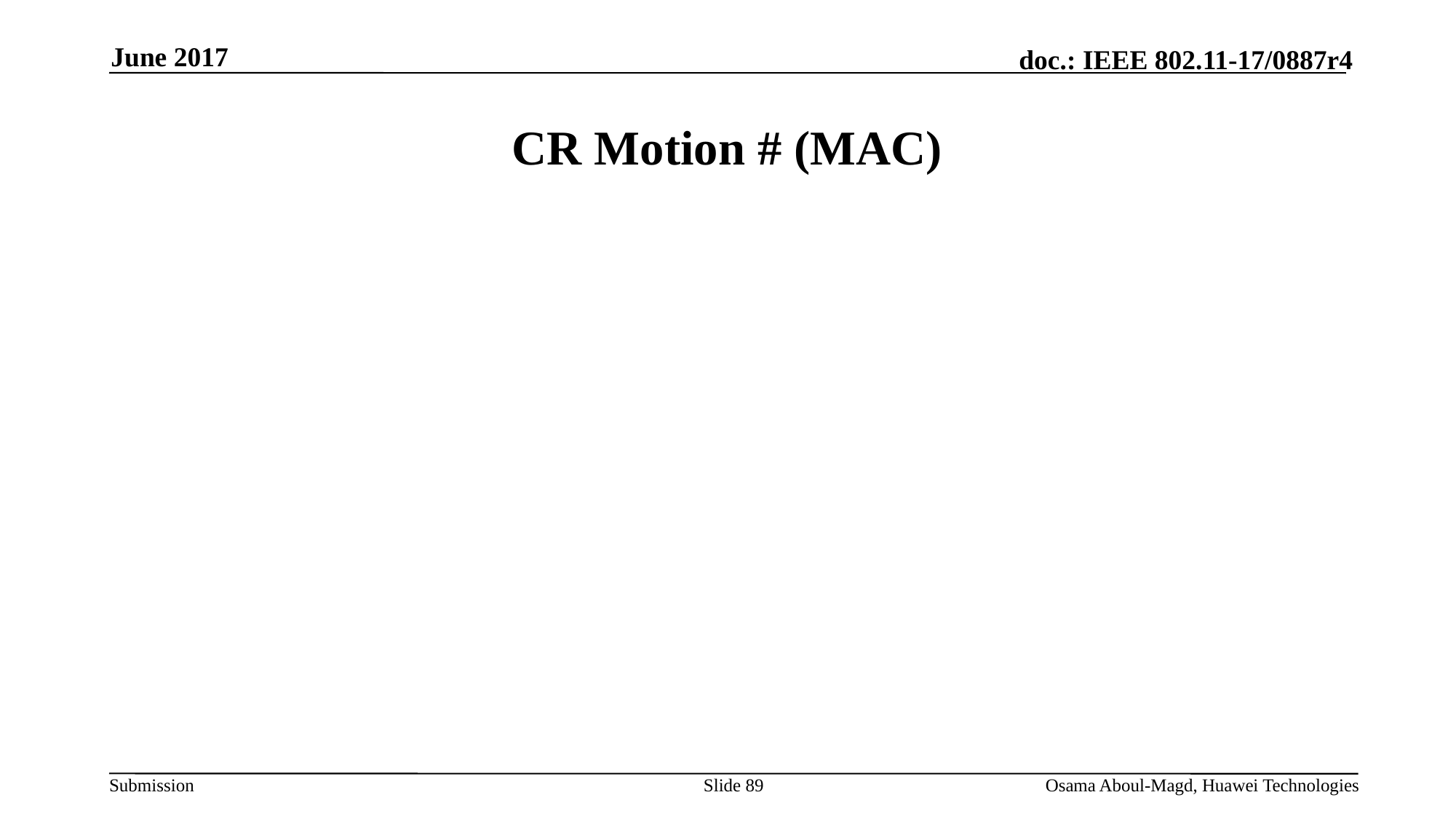

June 2017
# CR Motion # (MAC)

Slide 89
Osama Aboul-Magd, Huawei Technologies